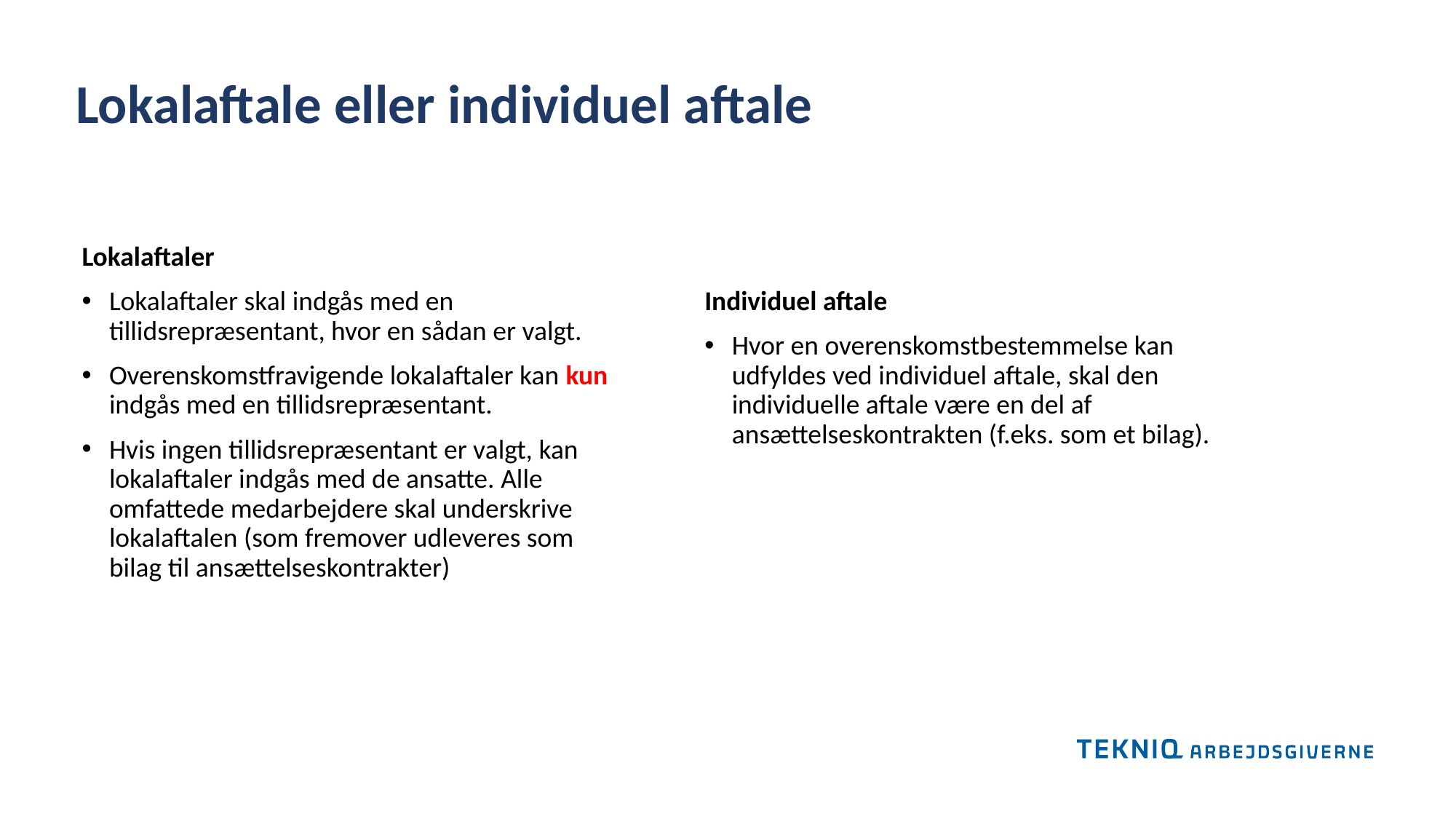

Lokalaftale eller individuel aftale
Lokalaftaler
Lokalaftaler skal indgås med en tillidsrepræsentant, hvor en sådan er valgt.
Overenskomstfravigende lokalaftaler kan kun indgås med en tillidsrepræsentant.
Hvis ingen tillidsrepræsentant er valgt, kan lokalaftaler indgås med de ansatte. Alle omfattede medarbejdere skal underskrive lokalaftalen (som fremover udleveres som bilag til ansættelseskontrakter)

Individuel aftale
Hvor en overenskomstbestemmelse kan udfyldes ved individuel aftale, skal den individuelle aftale være en del af ansættelseskontrakten (f.eks. som et bilag).